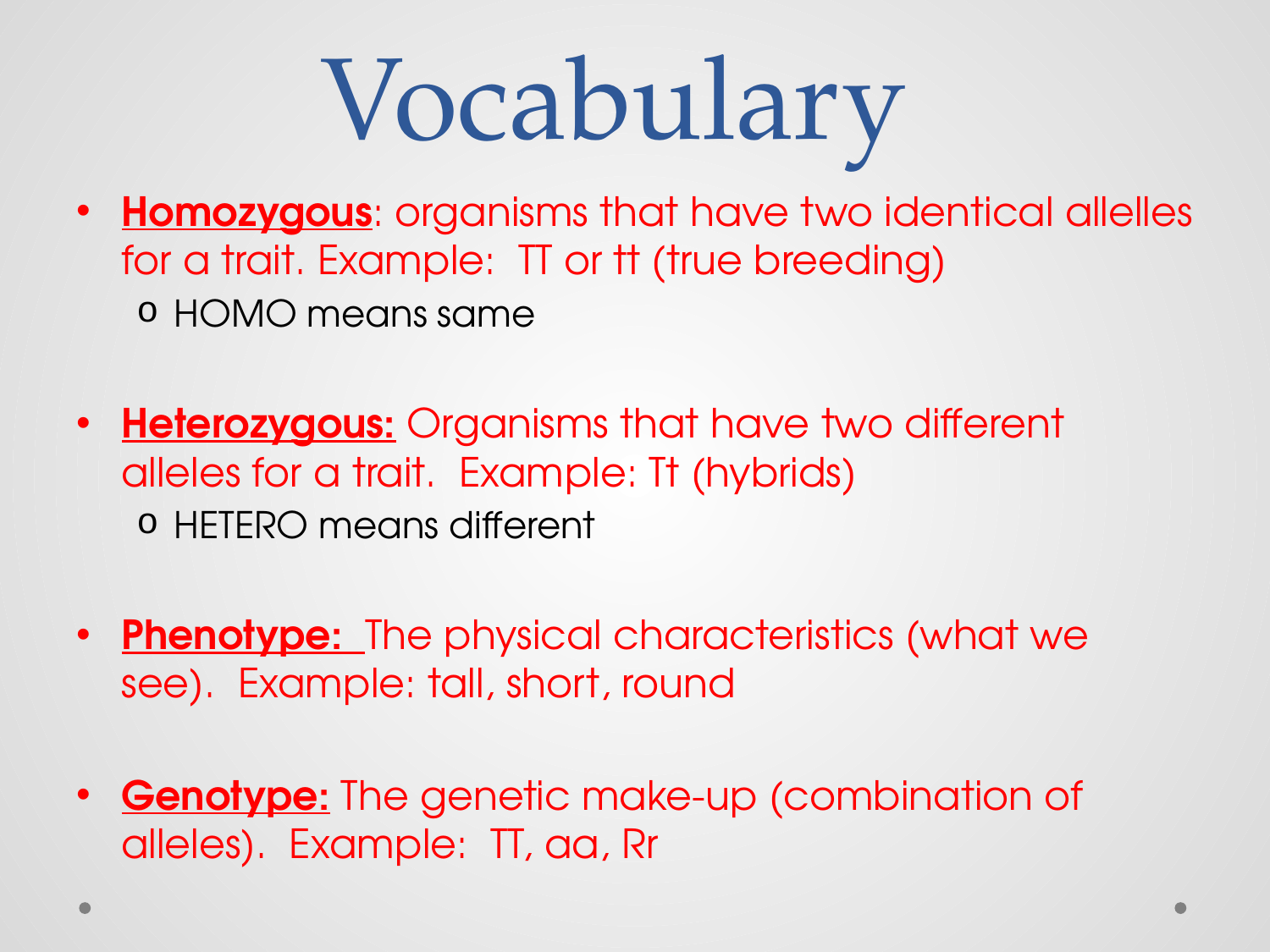

# Vocabulary
Homozygous: organisms that have two identical allelles for a trait. Example:  TT or tt (true breeding)
HOMO means same

Heterozygous: Organisms that have two different alleles for a trait.  Example: Tt (hybrids)
HETERO means different

Phenotype:  The physical characteristics (what we see).  Example: tall, short, round

Genotype: The genetic make-up (combination of alleles).  Example:  TT, aa, Rr